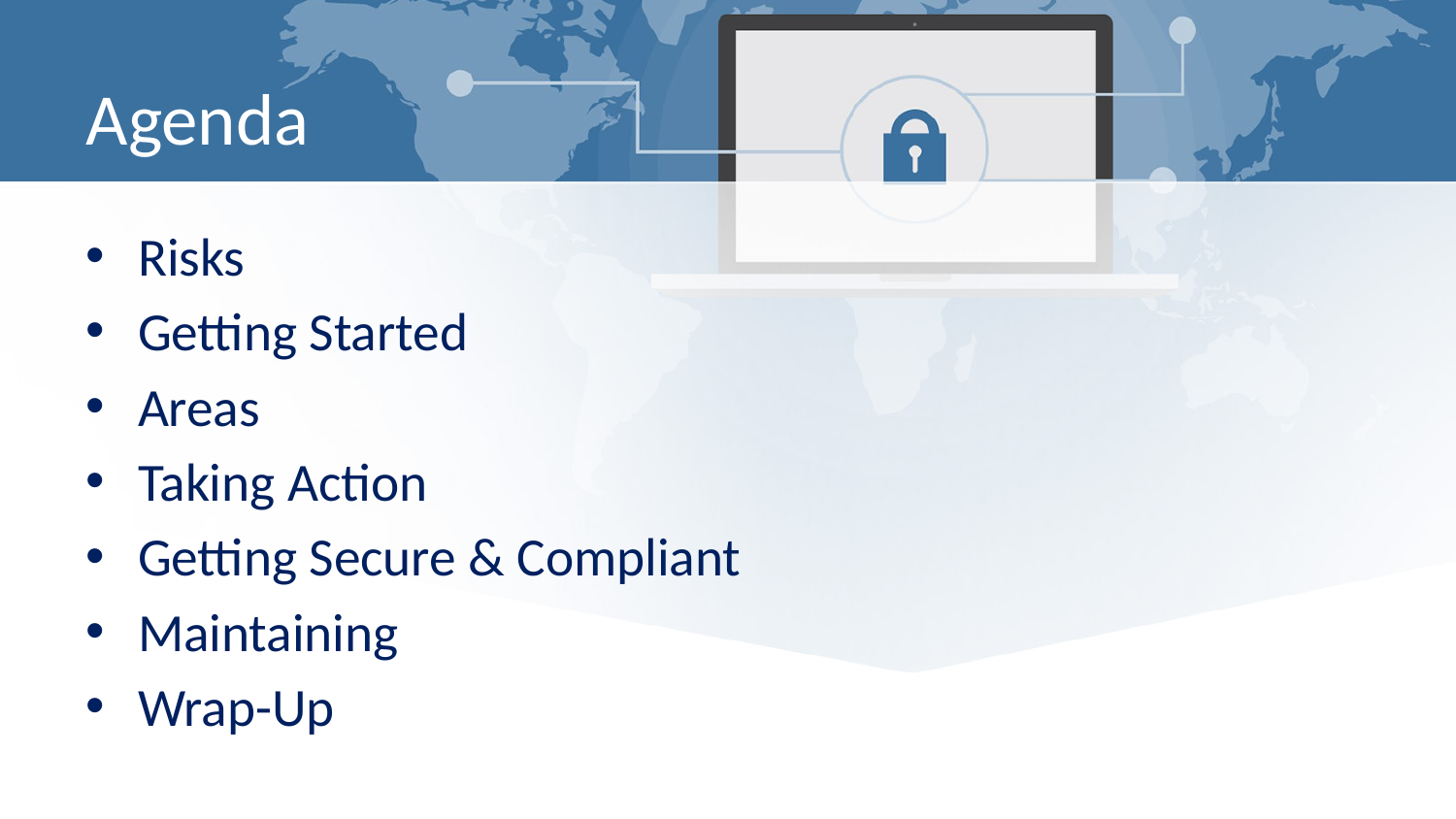

# Agenda
Risks
Getting Started
Areas
Taking Action
Getting Secure & Compliant
Maintaining
Wrap-Up